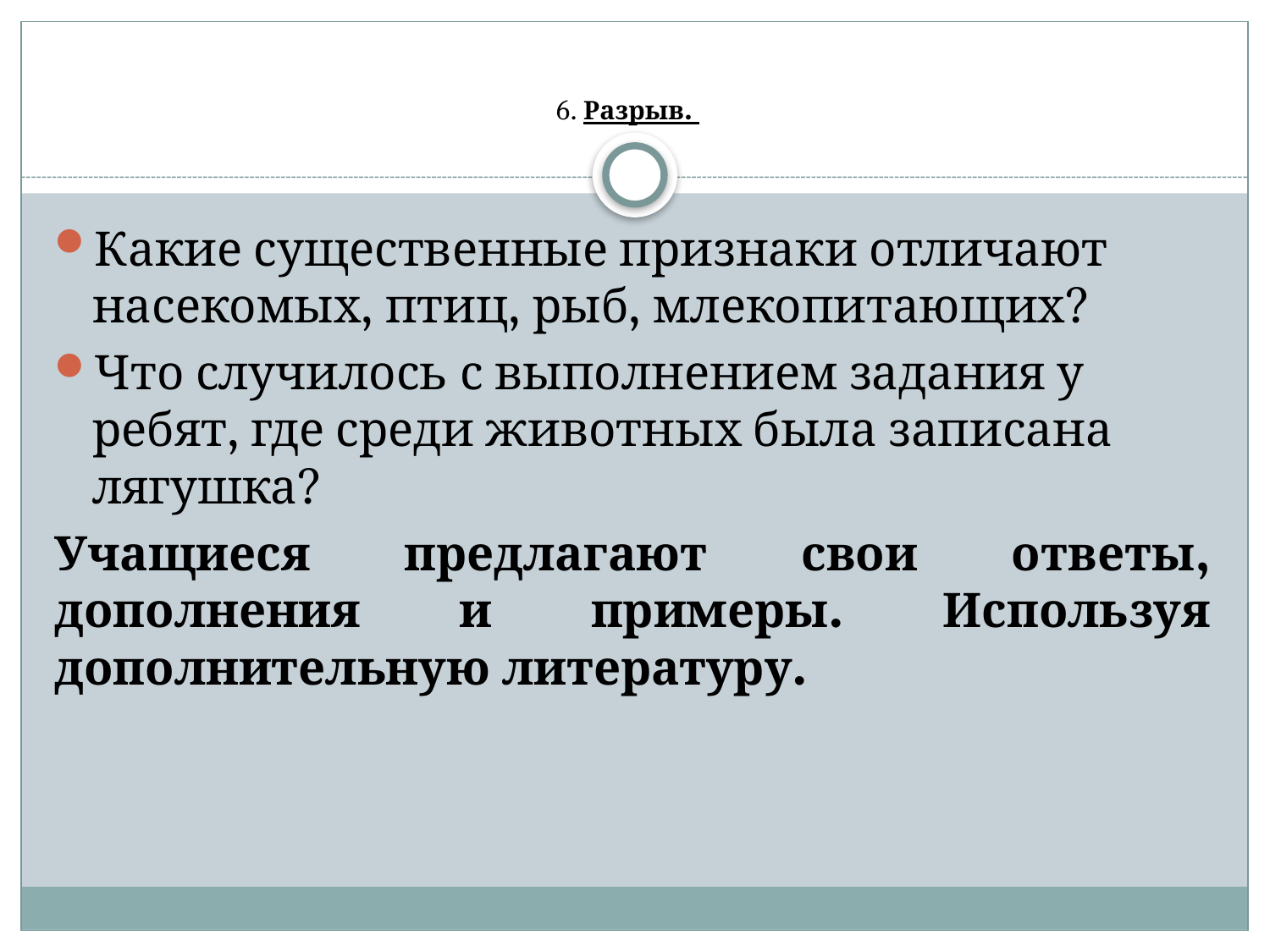

# 6. Разрыв.
Какие существенные признаки отличают насекомых, птиц, рыб, млекопитающих?
Что случилось с выполнением задания у ребят, где среди животных была записана лягушка?
Учащиеся предлагают свои ответы, дополнения и примеры. Используя дополнительную литературу.